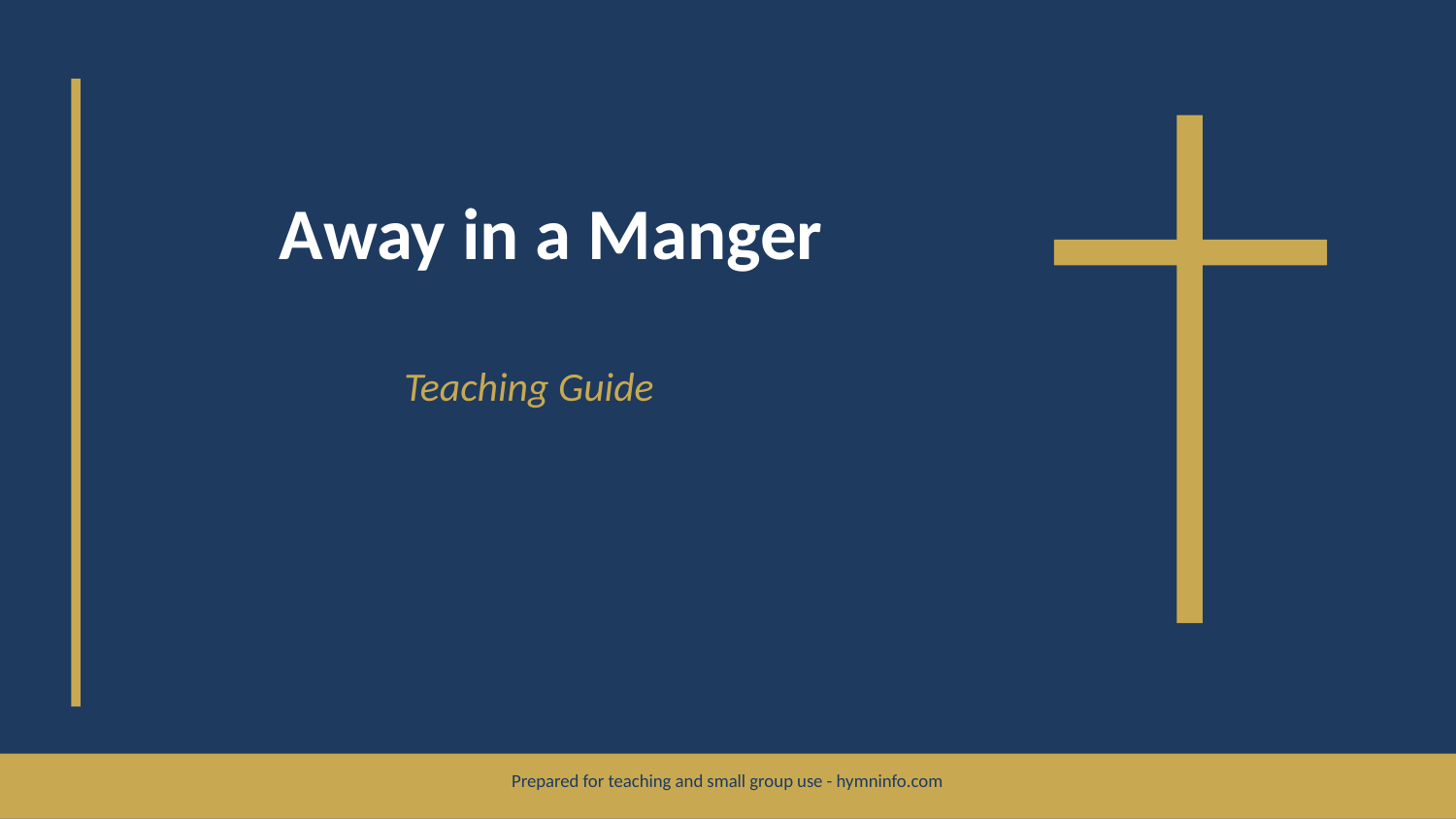

Away in a Manger

Teaching Guide

Prepared for teaching and small group use - hymninfo.com